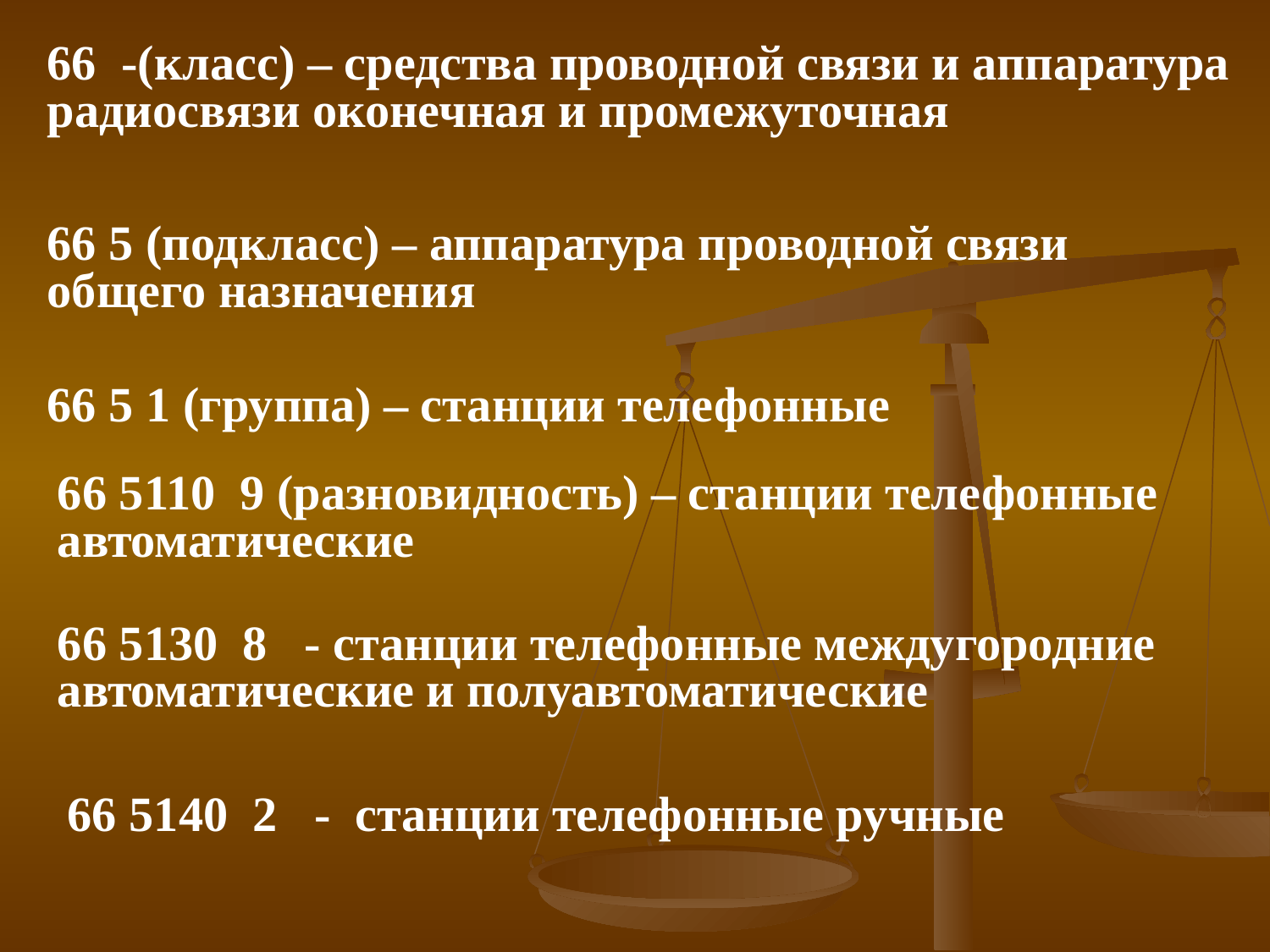

66  -(класс) – средства проводной связи и аппаратура радиосвязи оконечная и промежуточная
66 5 (подкласс) – аппаратура проводной связи общего назначения
66 5 1 (группа) – станции телефонные
66 5110  9 (разновидность) – станции телефонные автоматические
66 5130  8   - станции телефонные междугородние автоматические и полуавтоматические
66 5140  2   -  станции телефонные ручные